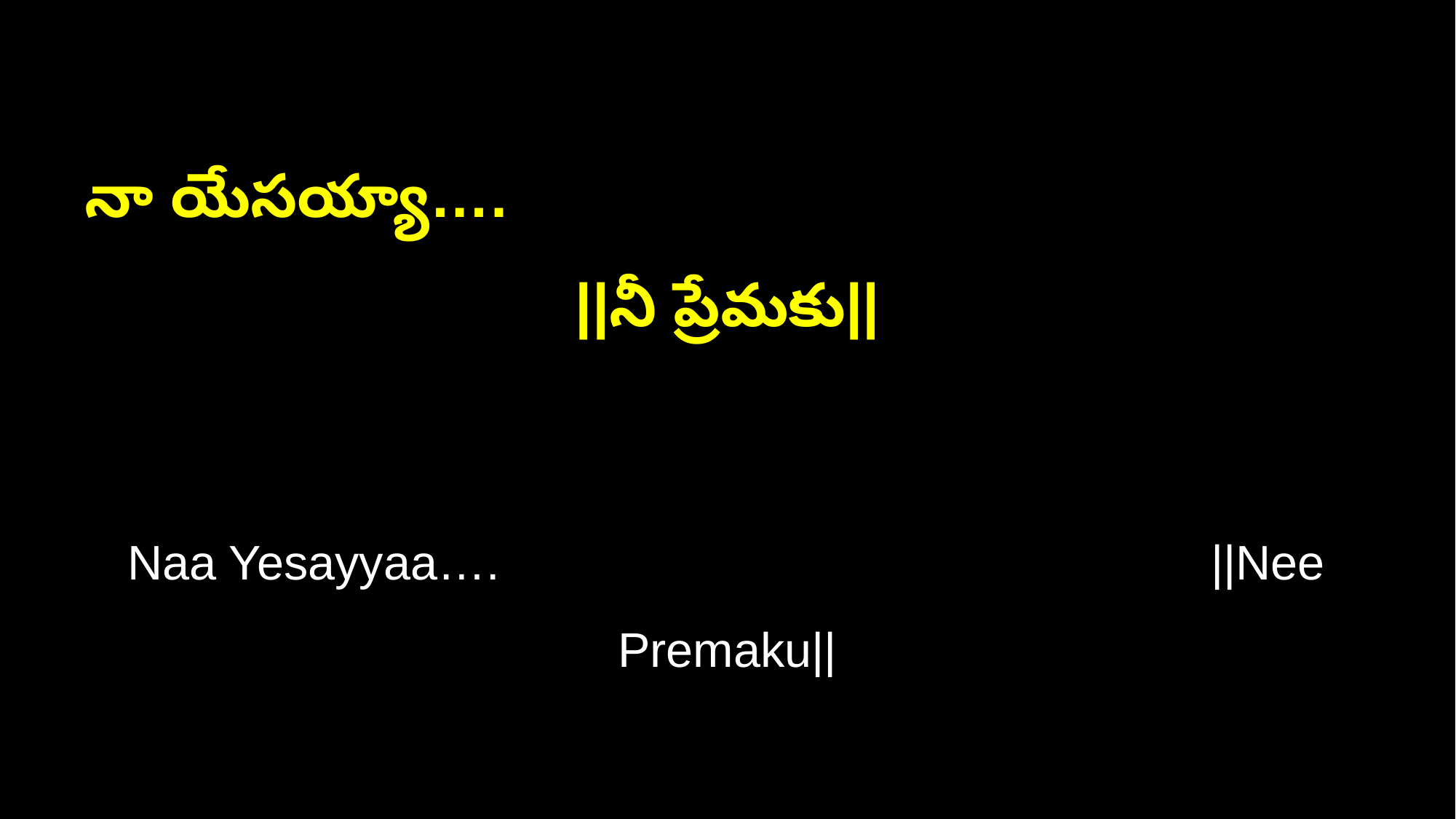

నా యేసయ్యా….                                                    ||నీ ప్రేమకు||
Naa Yesayyaa….                                                     ||Nee Premaku||